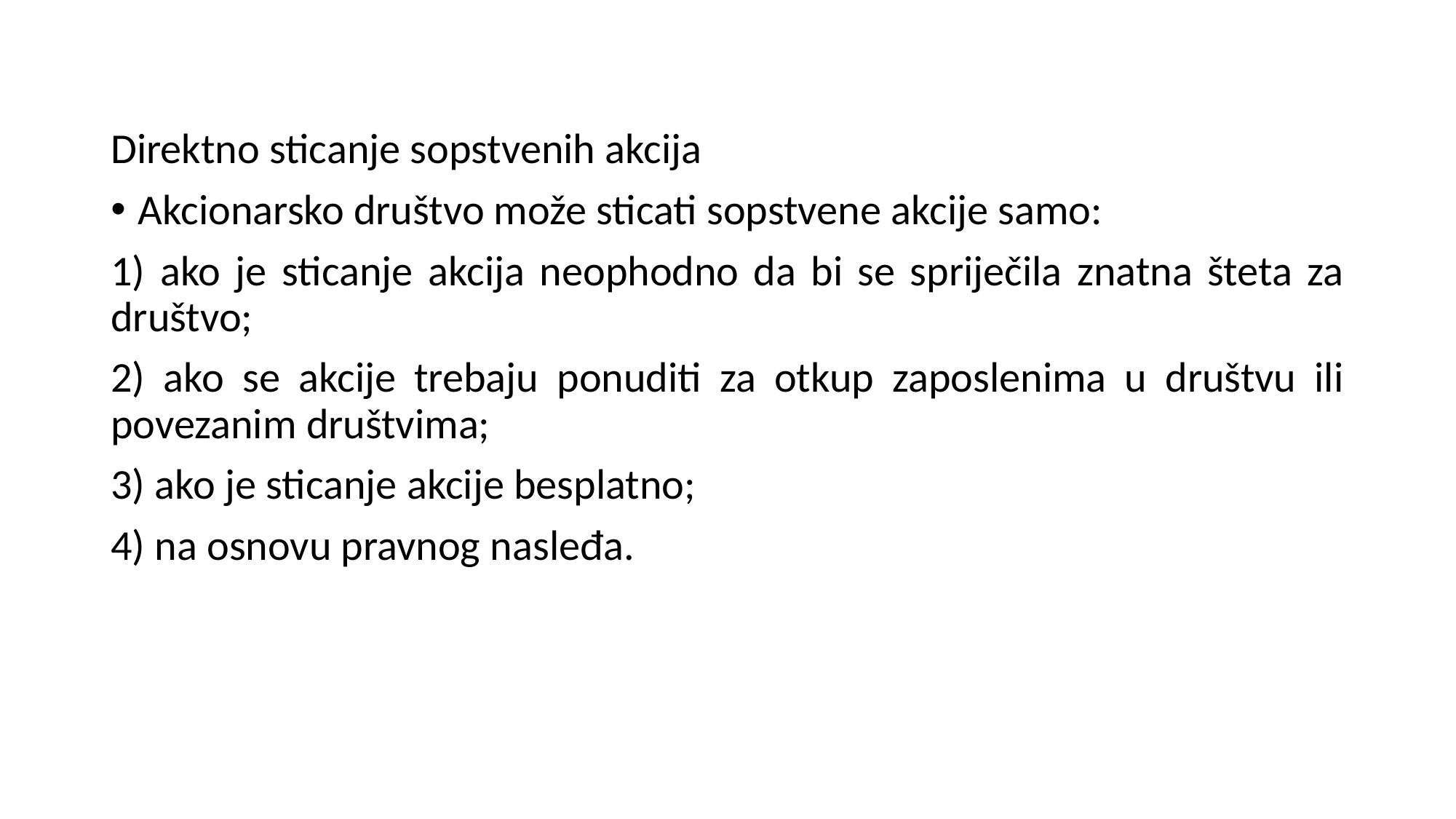

Direktno sticanje sopstvenih akcija
Akcionarsko društvo može sticati sopstvene akcije samo:
1) ako je sticanje akcija neophodno da bi se spriječila znatna šteta za društvo;
2) ako se akcije trebaju ponuditi za otkup zaposlenima u društvu ili povezanim društvima;
3) ako je sticanje akcije besplatno;
4) na osnovu pravnog nasleđa.